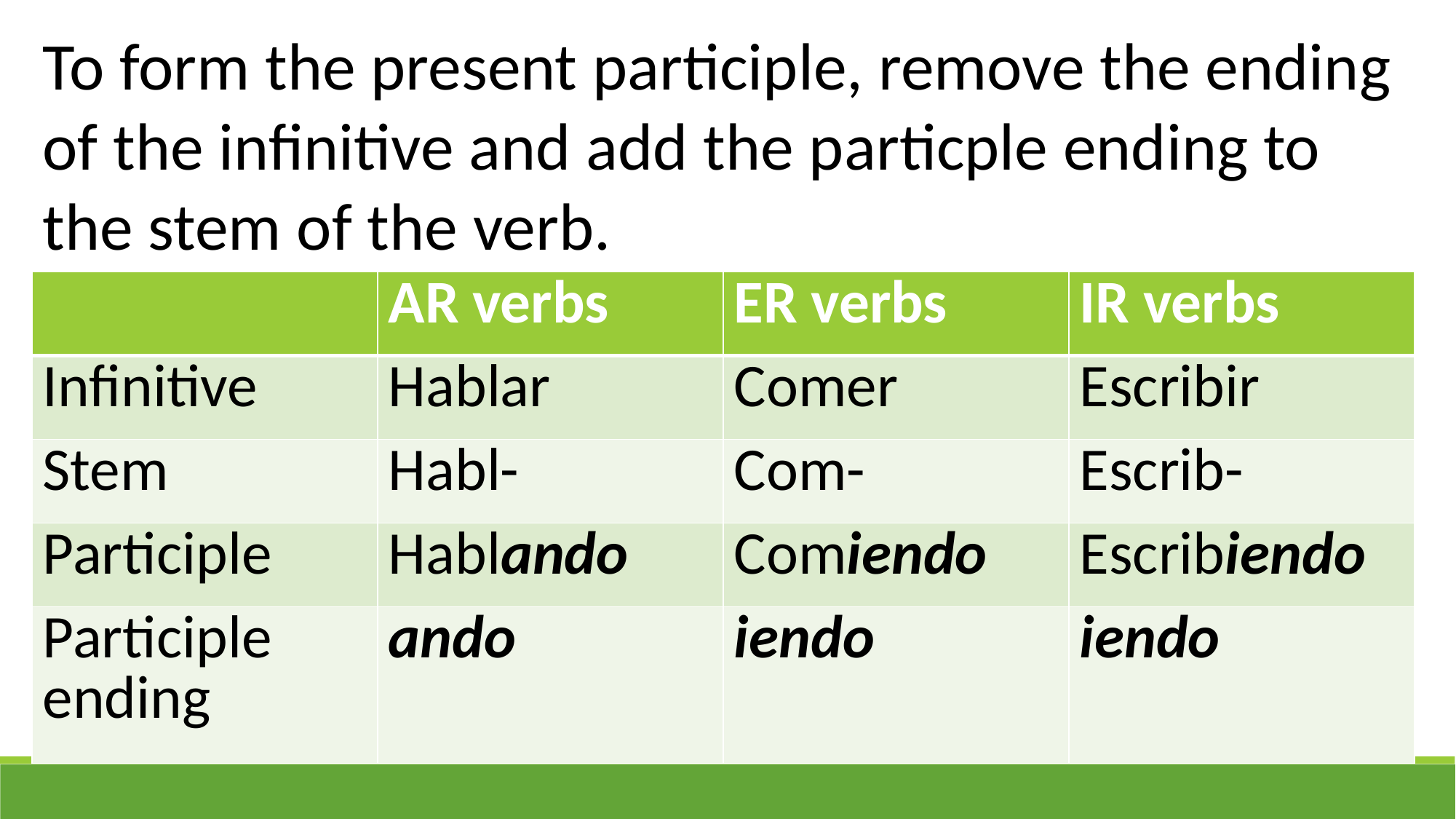

To form the present participle, remove the ending of the infinitive and add the particple ending to the stem of the verb.
|  | AR verbs | ER verbs | IR verbs |
| --- | --- | --- | --- |
| Infinitive | Hablar | Comer | Escribir |
| Stem | Habl- | Com- | Escrib- |
| Participle | Hablando | Comiendo | Escribiendo |
| Participle ending | ando | iendo | iendo |